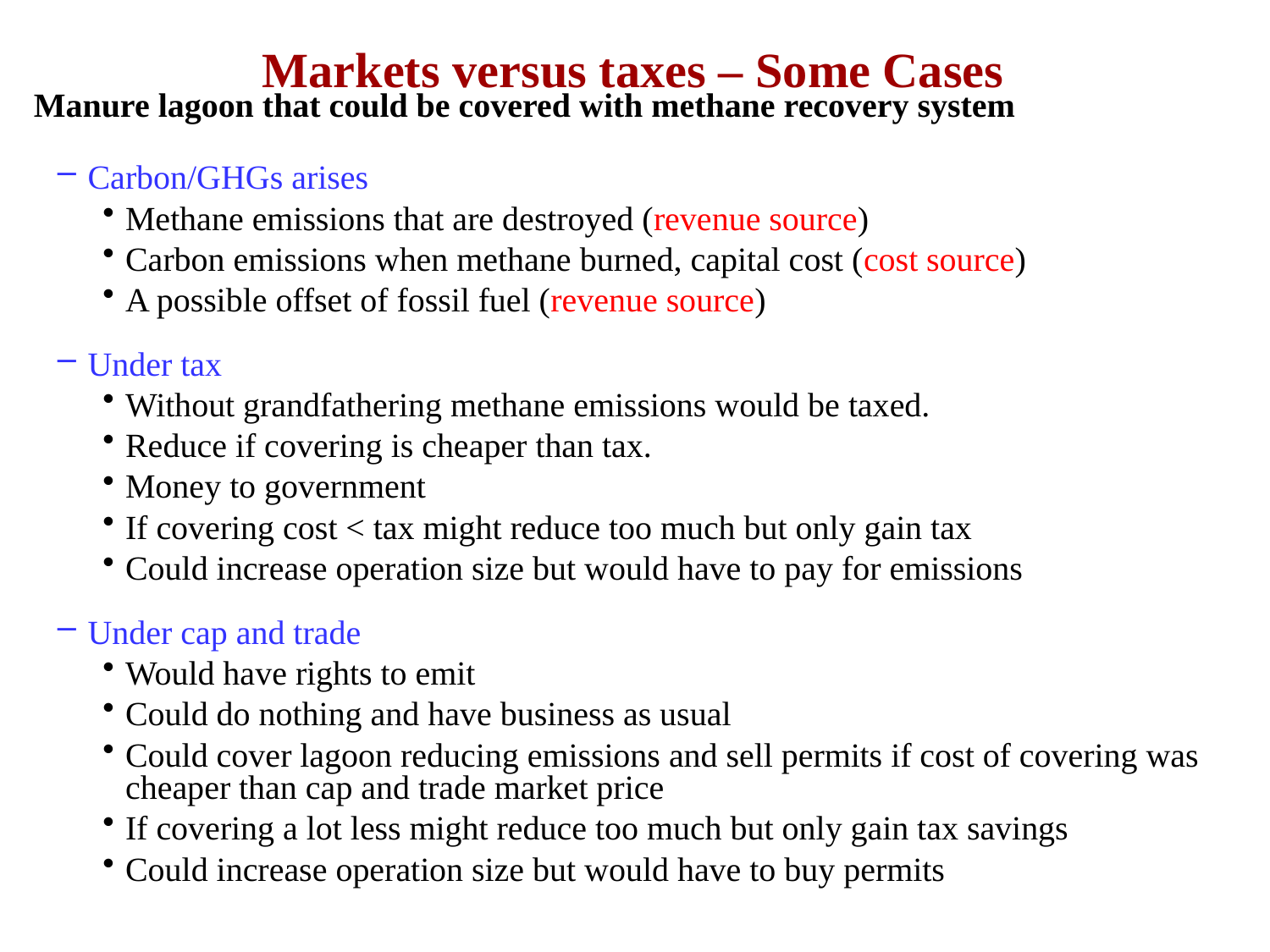

# Markets versus taxes – Some Cases
Manure lagoon that could be covered with methane recovery system

Carbon/GHGs arises
Methane emissions that are destroyed (revenue source)
Carbon emissions when methane burned, capital cost (cost source)
A possible offset of fossil fuel (revenue source)

Under tax
Without grandfathering methane emissions would be taxed.
Reduce if covering is cheaper than tax.
Money to government
If covering cost < tax might reduce too much but only gain tax
Could increase operation size but would have to pay for emissions

Under cap and trade
Would have rights to emit
Could do nothing and have business as usual
Could cover lagoon reducing emissions and sell permits if cost of covering was cheaper than cap and trade market price
If covering a lot less might reduce too much but only gain tax savings
Could increase operation size but would have to buy permits